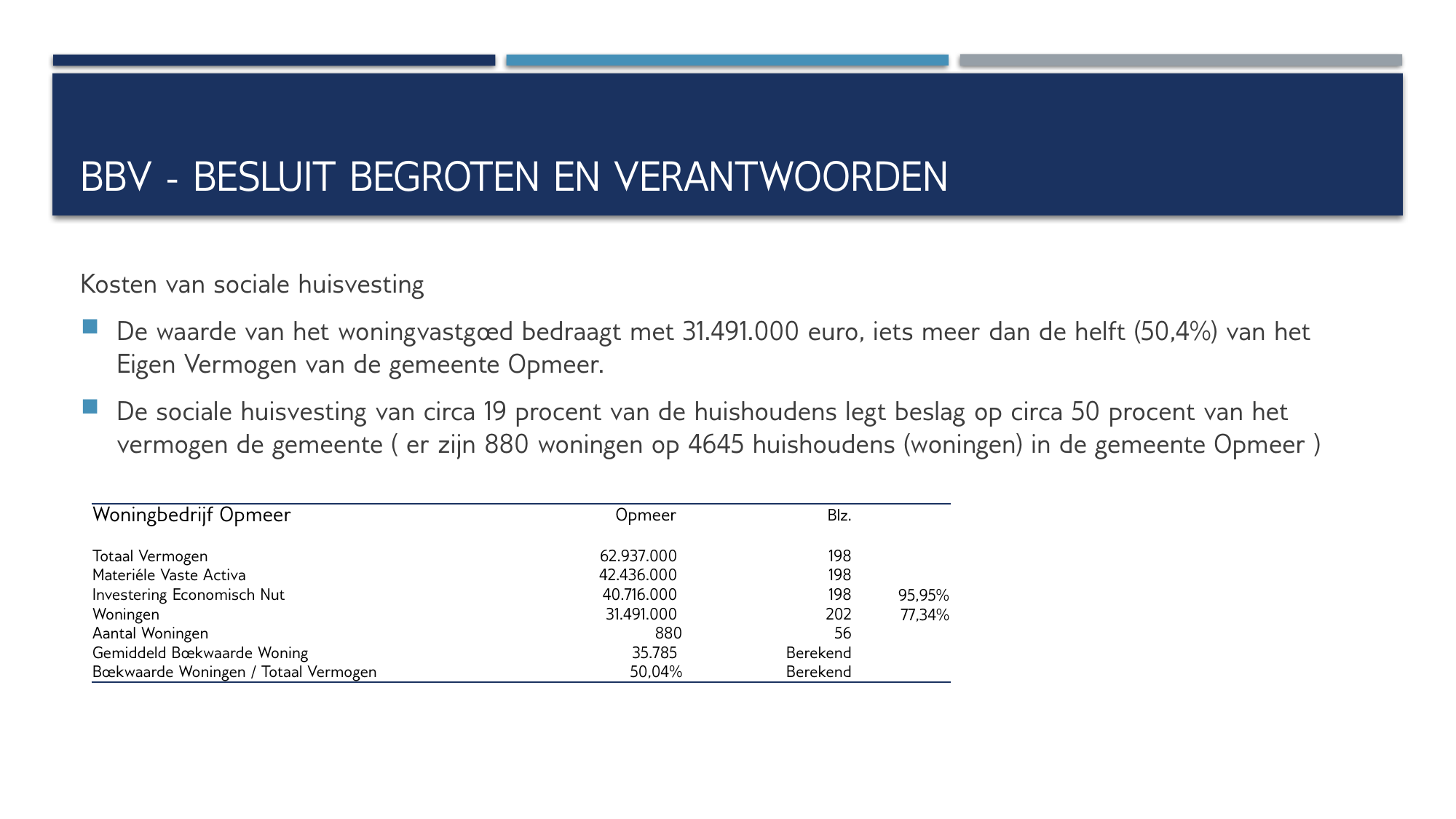

# BBV - Besluit Begroten en Verantwoorden
Kosten van sociale huisvesting
De waarde van het woningvastgoed bedraagt met 31.491.000 euro, iets meer dan de helft (50,4%) van het Eigen Vermogen van de gemeente Opmeer.
De sociale huisvesting van circa 19 procent van de huishoudens legt beslag op circa 50 procent van het vermogen de gemeente ( er zijn 880 woningen op 4645 huishoudens (woningen) in de gemeente Opmeer )

| Woningbedrijf Opmeer | Opmeer | Blz. |  |
| --- | --- | --- | --- |
|  |  |  |  |
| Totaal Vermogen | 62.937.000 | 198 |  |
| Materiéle Vaste Activa | 42.436.000 | 198 |  |
| Investering Economisch Nut | 40.716.000 | 198 | 95,95% |
| Woningen | 31.491.000 | 202 | 77,34% |
| Aantal Woningen | 880 | 56 |  |
| Gemiddeld Boekwaarde Woning | 35.785 | Berekend |  |
| Boekwaarde Woningen / Totaal Vermogen | 50,04% | Berekend |  |